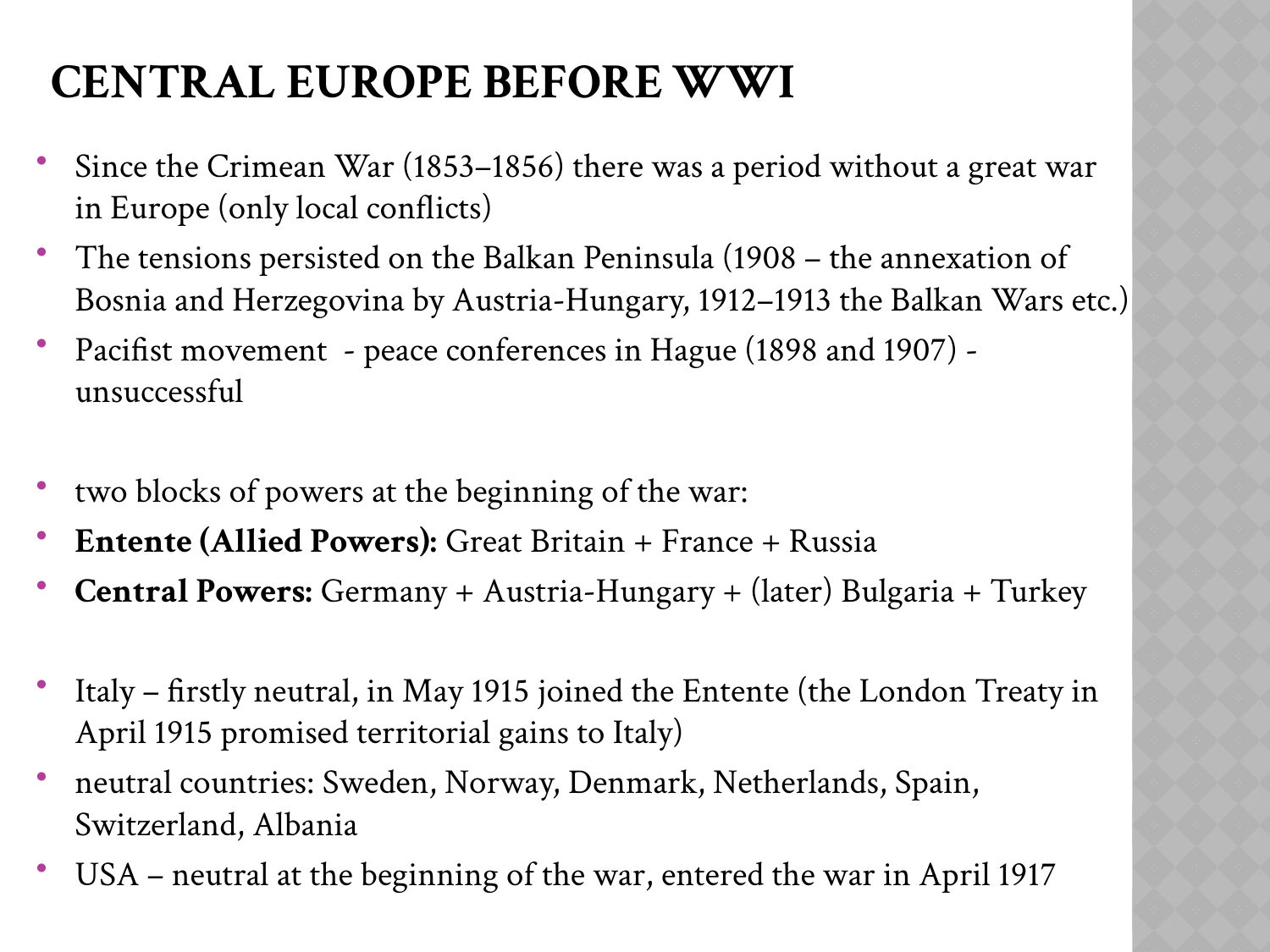

# Central europe before WWI
Since the Crimean War (1853–1856) there was a period without a great war in Europe (only local conflicts)
The tensions persisted on the Balkan Peninsula (1908 – the annexation of Bosnia and Herzegovina by Austria-Hungary, 1912–1913 the Balkan Wars etc.)
Pacifist movement  - peace conferences in Hague (1898 and 1907) - unsuccessful

two blocks of powers at the beginning of the war:
Entente (Allied Powers): Great Britain + France + Russia
Central Powers: Germany + Austria-Hungary + (later) Bulgaria + Turkey

Italy – firstly neutral, in May 1915 joined the Entente (the London Treaty in April 1915 promised territorial gains to Italy)
neutral countries: Sweden, Norway, Denmark, Netherlands, Spain, Switzerland, Albania
USA – neutral at the beginning of the war, entered the war in April 1917